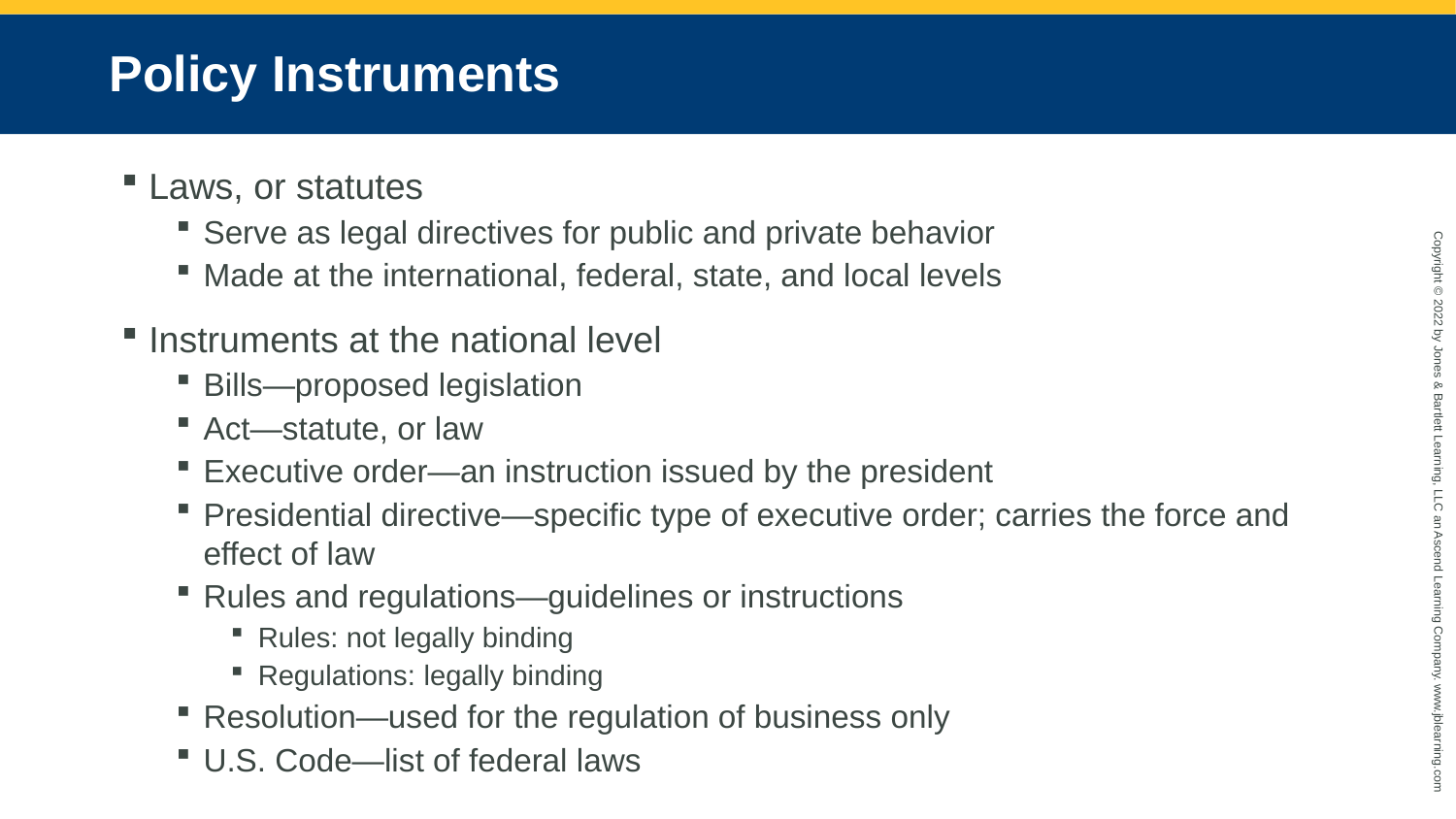

# Policy Instruments
Laws, or statutes
Serve as legal directives for public and private behavior
Made at the international, federal, state, and local levels
Instruments at the national level
Bills—proposed legislation
Act—statute, or law
Executive order—an instruction issued by the president
Presidential directive—specific type of executive order; carries the force and effect of law
Rules and regulations—guidelines or instructions
Rules: not legally binding
Regulations: legally binding
Resolution—used for the regulation of business only
U.S. Code—list of federal laws